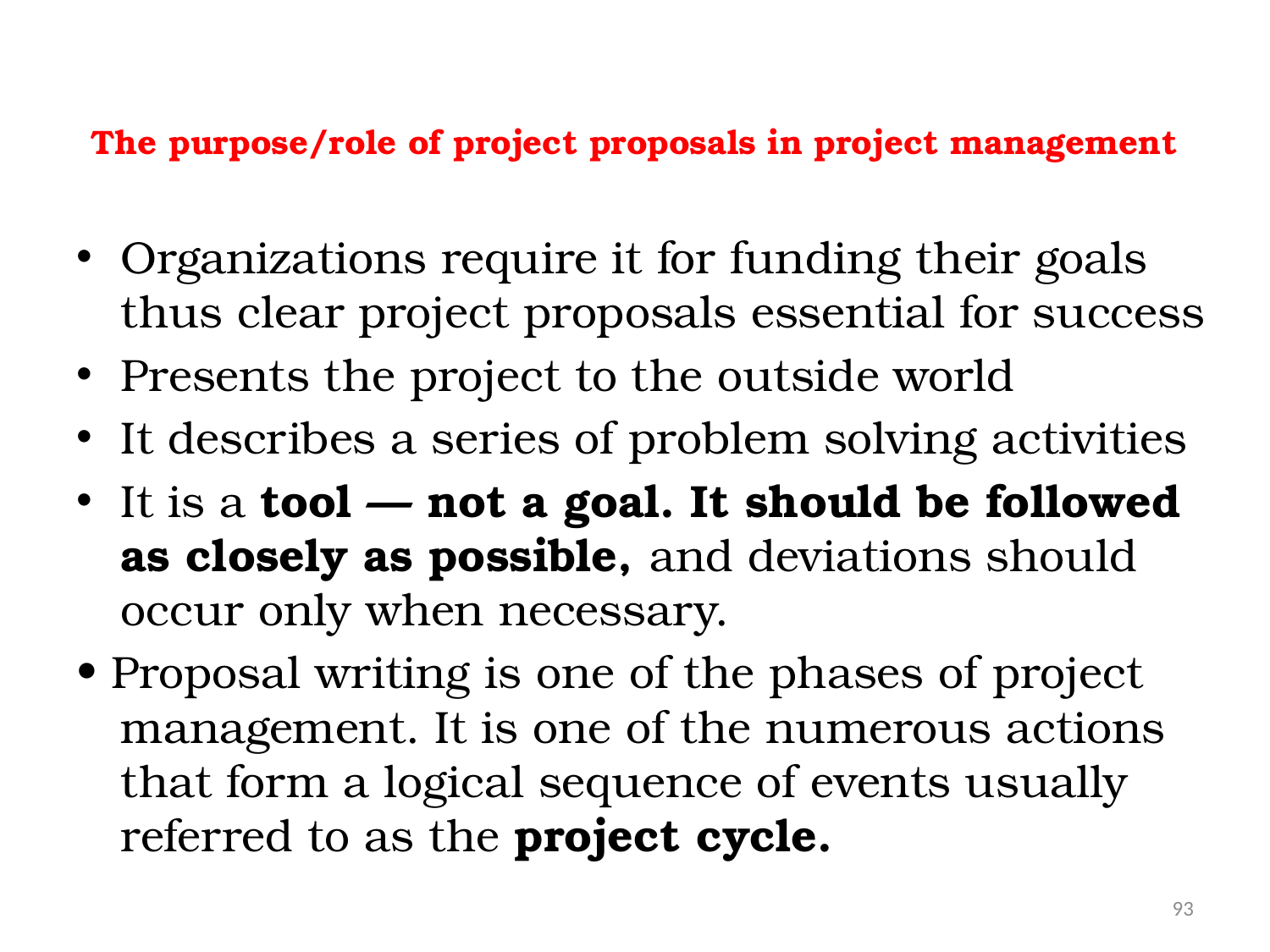

# The purpose/role of project proposals in project management
Organizations require it for funding their goals thus clear project proposals essential for success
Presents the project to the outside world
It describes a series of problem solving activities
It is a tool — not a goal. It should be followed as closely as possible, and deviations should occur only when necessary.
• Proposal writing is one of the phases of project management. It is one of the numerous actions that form a logical sequence of events usually referred to as the project cycle.

93